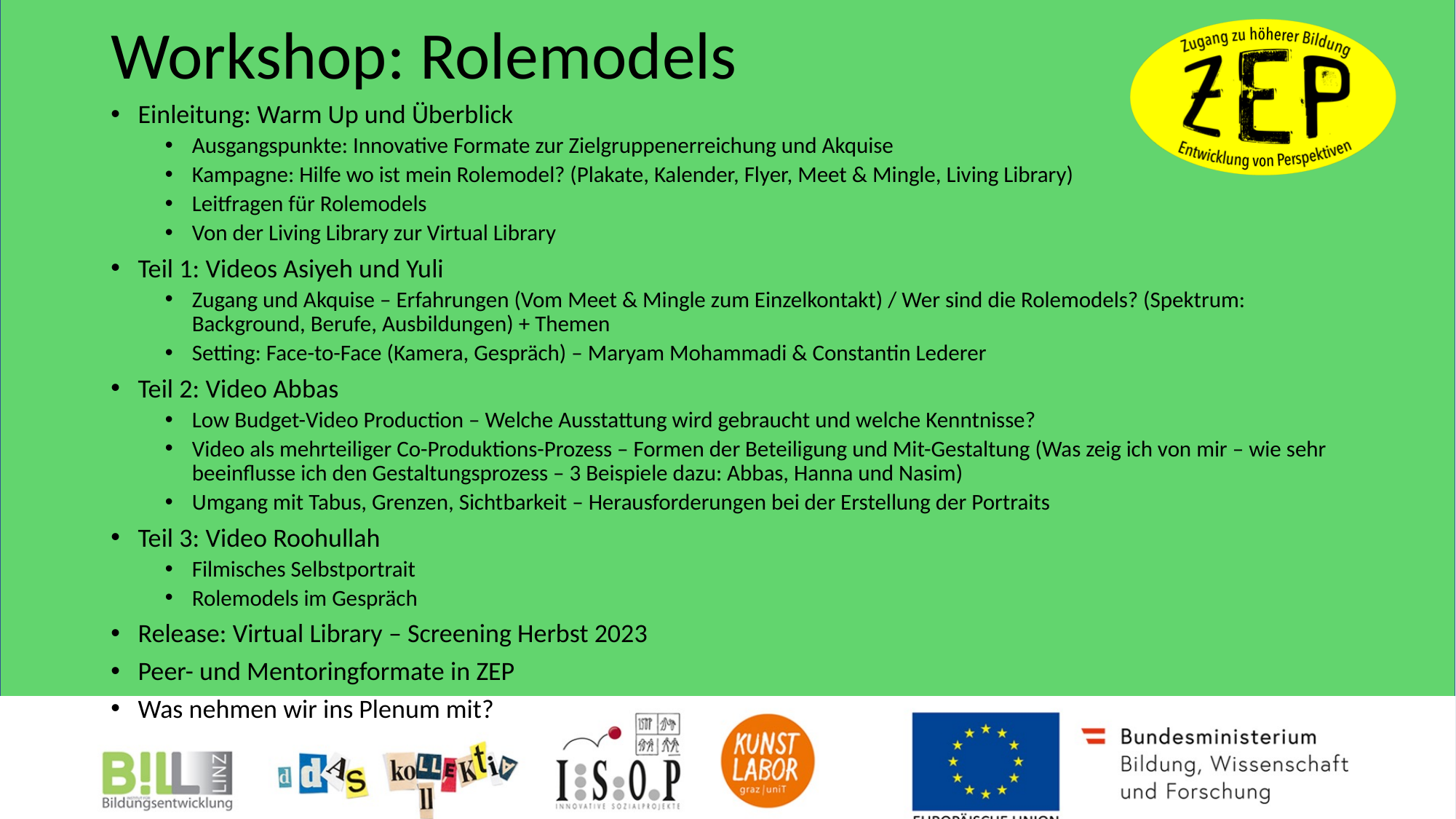

# Workshop: Rolemodels
Einleitung: Warm Up und Überblick
Ausgangspunkte: Innovative Formate zur Zielgruppenerreichung und Akquise
Kampagne: Hilfe wo ist mein Rolemodel? (Plakate, Kalender, Flyer, Meet & Mingle, Living Library)
Leitfragen für Rolemodels
Von der Living Library zur Virtual Library
Teil 1: Videos Asiyeh und Yuli
Zugang und Akquise – Erfahrungen (Vom Meet & Mingle zum Einzelkontakt) / Wer sind die Rolemodels? (Spektrum: Background, Berufe, Ausbildungen) + Themen
Setting: Face-to-Face (Kamera, Gespräch) – Maryam Mohammadi & Constantin Lederer
Teil 2: Video Abbas
Low Budget-Video Production – Welche Ausstattung wird gebraucht und welche Kenntnisse?
Video als mehrteiliger Co-Produktions-Prozess – Formen der Beteiligung und Mit-Gestaltung (Was zeig ich von mir – wie sehr beeinflusse ich den Gestaltungsprozess – 3 Beispiele dazu: Abbas, Hanna und Nasim)
Umgang mit Tabus, Grenzen, Sichtbarkeit – Herausforderungen bei der Erstellung der Portraits
Teil 3: Video Roohullah
Filmisches Selbstportrait
Rolemodels im Gespräch
Release: Virtual Library – Screening Herbst 2023
Peer- und Mentoringformate in ZEP
Was nehmen wir ins Plenum mit?